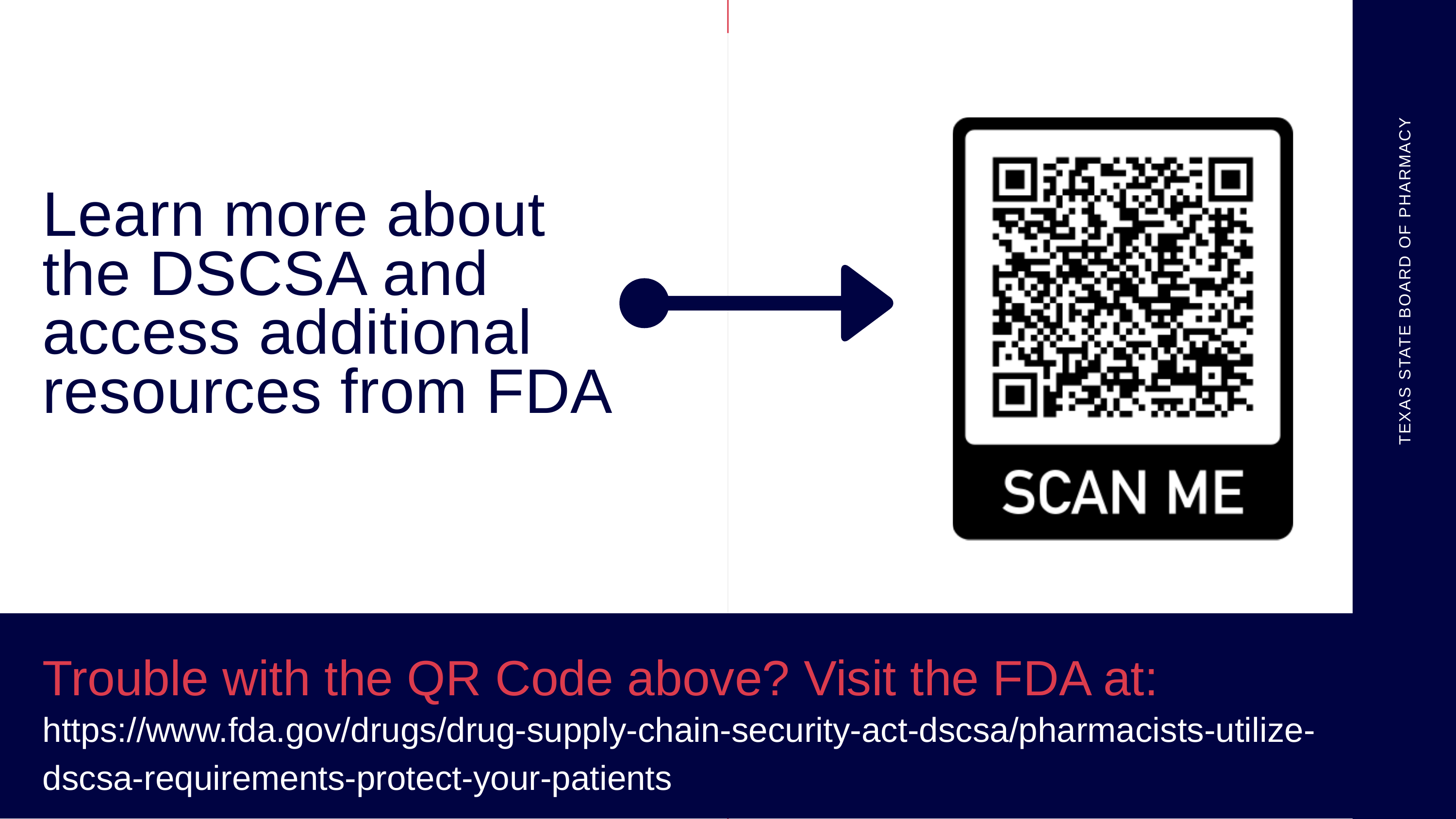

Learn more about the DSCSA and access additional resources from FDA

TEXAS STATE BOARD OF PHARMACY

Trouble with the QR Code above? Visit the FDA at:
https://www.fda.gov/drugs/drug-supply-chain-security-act-dscsa/pharmacists-utilize-dscsa-requirements-protect-your-patients